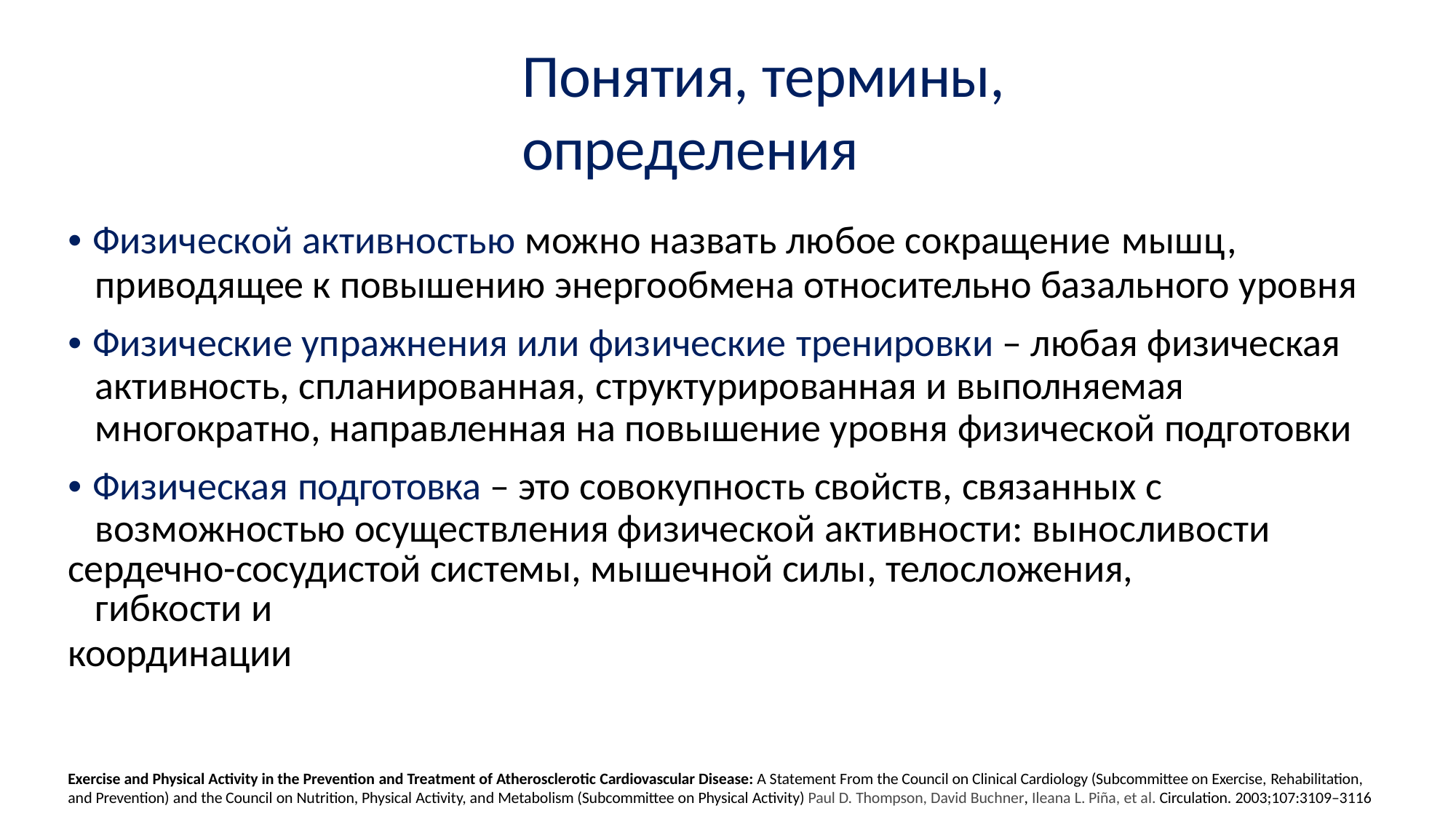

# Понятия, термины, определения
• Физической активностью можно назвать любое сокращение мышц,
приводящее к повышению энергообмена относительно базального уровня
• Физические упражнения или физические тренировки – любая физическая  активность, спланированная, структурированная и выполняемая  многократно, направленная на повышение уровня физической подготовки
• Физическая подготовка – это совокупность свойств, связанных с  возможностью осуществления физической активности: выносливости
сердечно-сосудистой системы, мышечной силы, телосложения, гибкости и
координации
Exercise and Physical Activity in the Prevention and Treatment of Atherosclerotic Cardiovascular Disease: A Statement From the Council on Clinical Cardiology (Subcommittee on Exercise, Rehabilitation,
and Prevention) and the Council on Nutrition, Physical Activity, and Metabolism (Subcommittee on Physical Activity) Paul D. Thompson, David Buchner, Ileana L. Piña, et al. Circulation. 2003;107:3109–3116